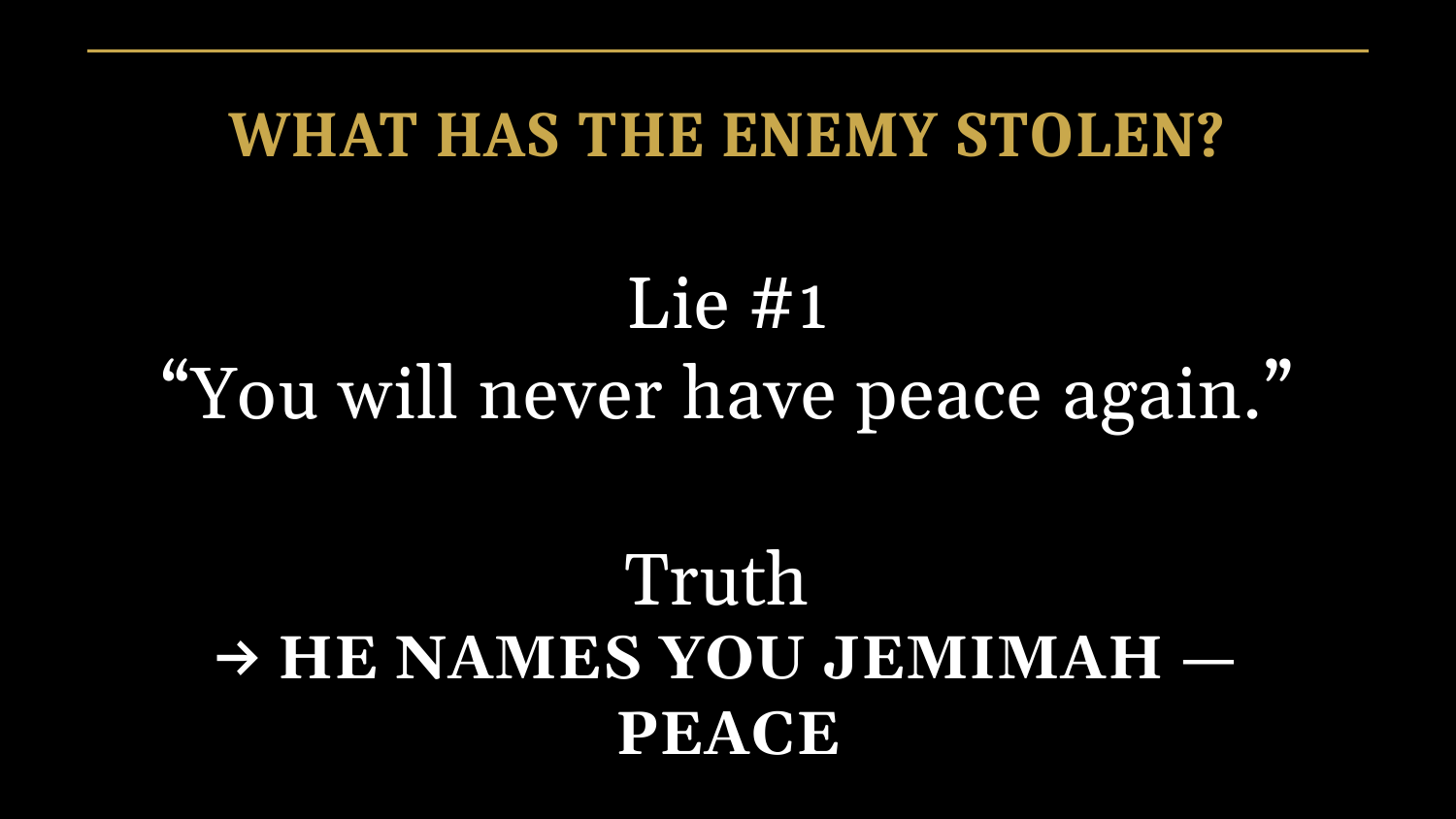

WHAT HAS THE ENEMY STOLEN?
Lie #1
“You will never have peace again.”
Truth
→ HE NAMES YOU JEMIMAH — PEACE